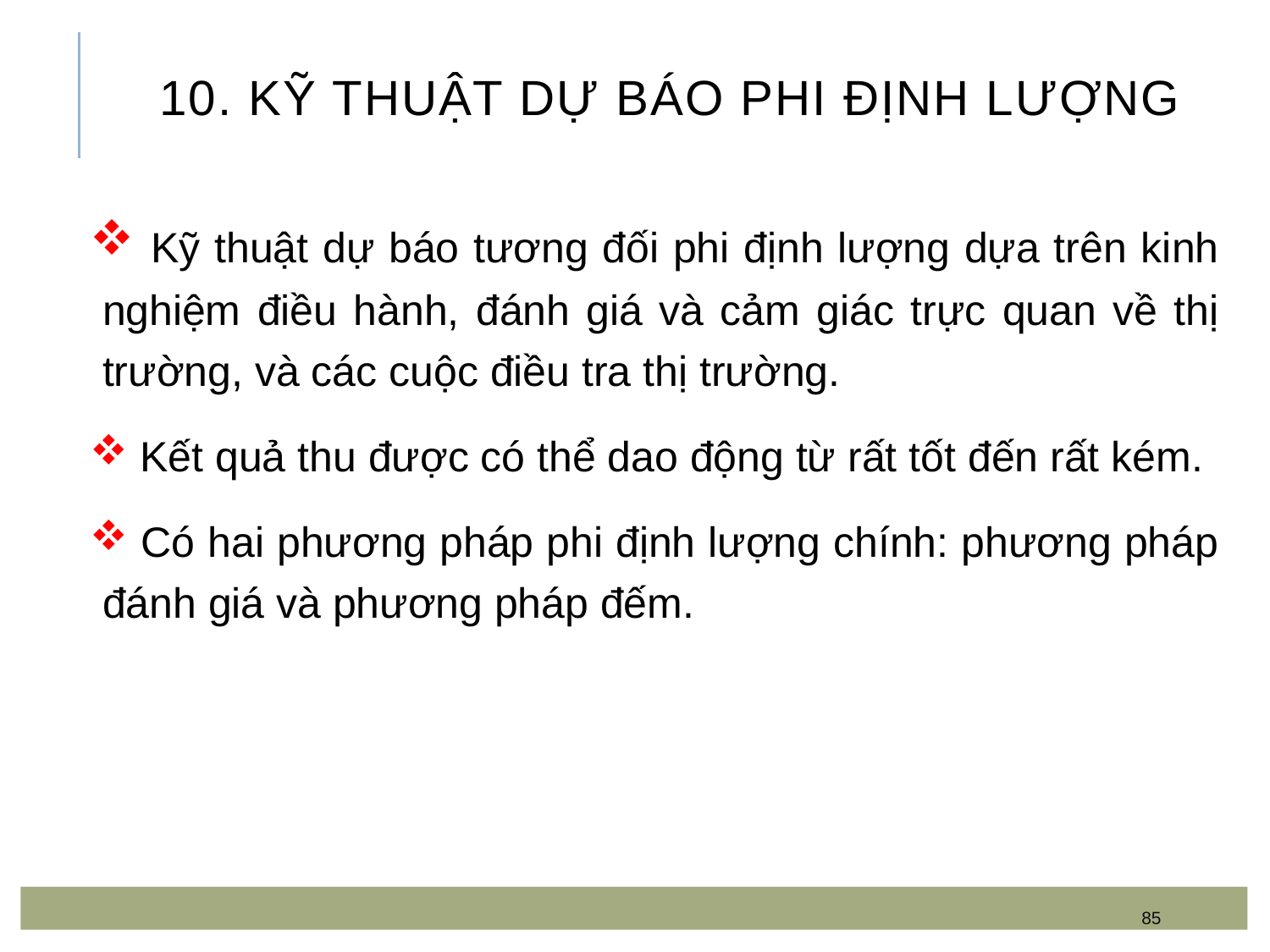

# 10. Kỹ thuật dự báo phi định lượng
 Kỹ thuật dự báo tương đối phi định lượng dựa trên kinh nghiệm điều hành, đánh giá và cảm giác trực quan về thị trường, và các cuộc điều tra thị trường.
 Kết quả thu được có thể dao động từ rất tốt đến rất kém.
 Có hai phương pháp phi định lượng chính: phương pháp đánh giá và phương pháp đếm.

85